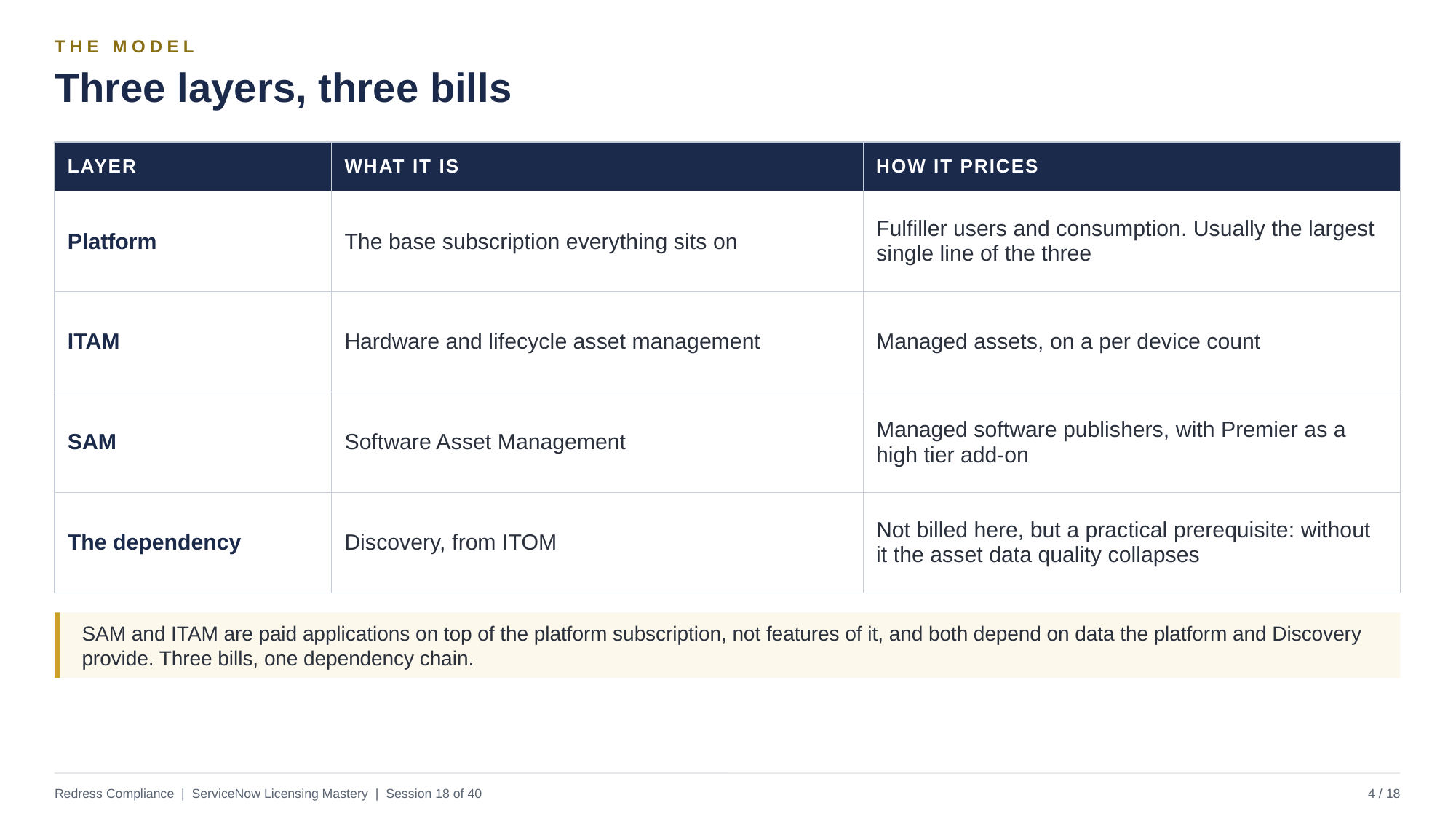

THE MODEL
Three layers, three bills
| LAYER | WHAT IT IS | HOW IT PRICES |
| --- | --- | --- |
| Platform | The base subscription everything sits on | Fulfiller users and consumption. Usually the largest single line of the three |
| ITAM | Hardware and lifecycle asset management | Managed assets, on a per device count |
| SAM | Software Asset Management | Managed software publishers, with Premier as a high tier add-on |
| The dependency | Discovery, from ITOM | Not billed here, but a practical prerequisite: without it the asset data quality collapses |

SAM and ITAM are paid applications on top of the platform subscription, not features of it, and both depend on data the platform and Discovery provide. Three bills, one dependency chain.

Redress Compliance  |  ServiceNow Licensing Mastery  |  Session 18 of 40
4 / 18